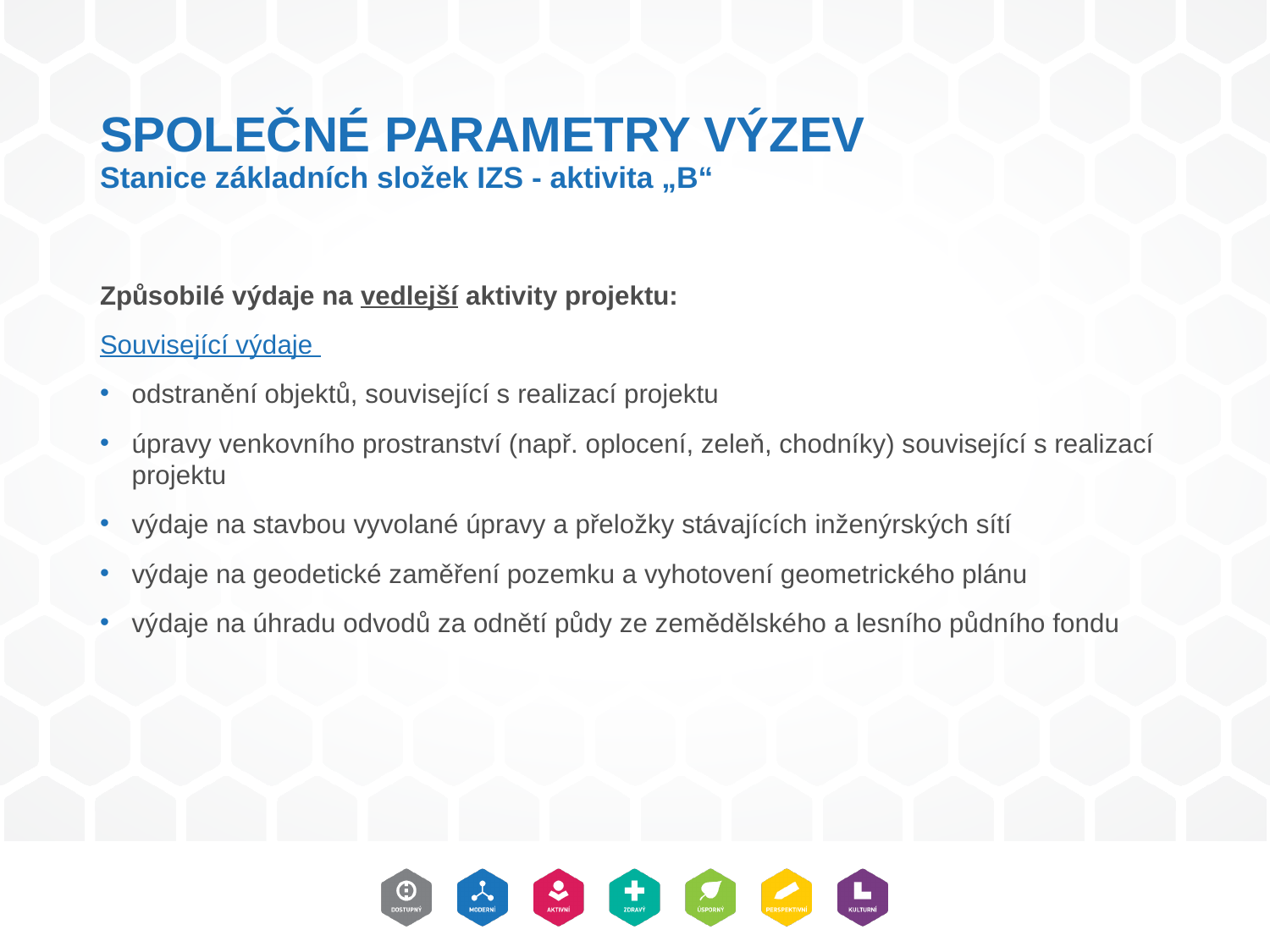

# SPOLEČNÉ PARAMETRY VÝZEV Stanice základních složek IZS - aktivita „B“
Způsobilé výdaje na vedlejší aktivity projektu:
Související výdaje
odstranění objektů, související s realizací projektu
úpravy venkovního prostranství (např. oplocení, zeleň, chodníky) související s realizací projektu
výdaje na stavbou vyvolané úpravy a přeložky stávajících inženýrských sítí
výdaje na geodetické zaměření pozemku a vyhotovení geometrického plánu
výdaje na úhradu odvodů za odnětí půdy ze zemědělského a lesního půdního fondu